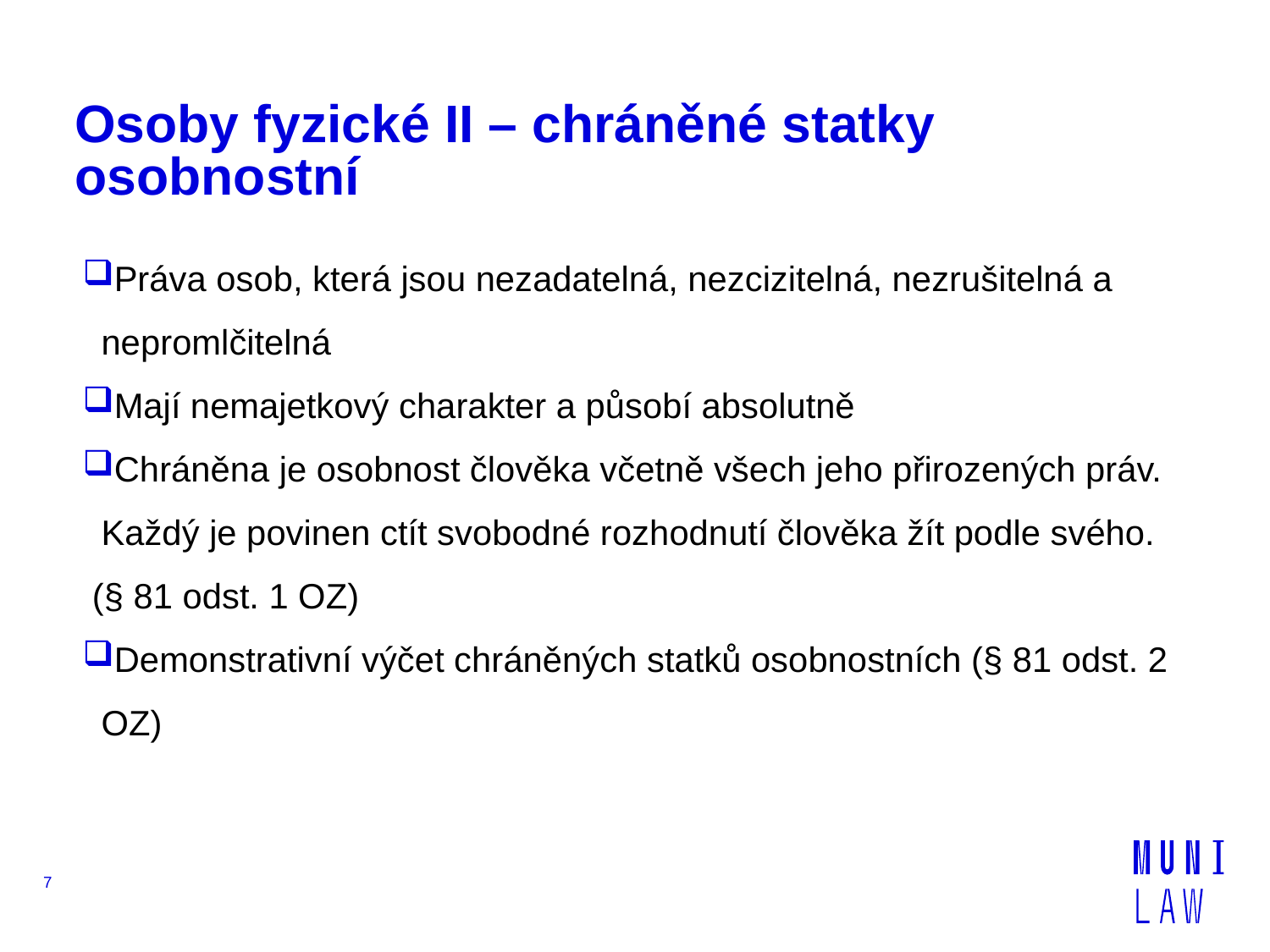

# Osoby fyzické II – chráněné statky osobnostní
Práva osob, která jsou nezadatelná, nezcizitelná, nezrušitelná a nepromlčitelná
Mají nemajetkový charakter a působí absolutně
Chráněna je osobnost člověka včetně všech jeho přirozených práv. Každý je povinen ctít svobodné rozhodnutí člověka žít podle svého.
 (§ 81 odst. 1 OZ)
Demonstrativní výčet chráněných statků osobnostních (§ 81 odst. 2 OZ)

7